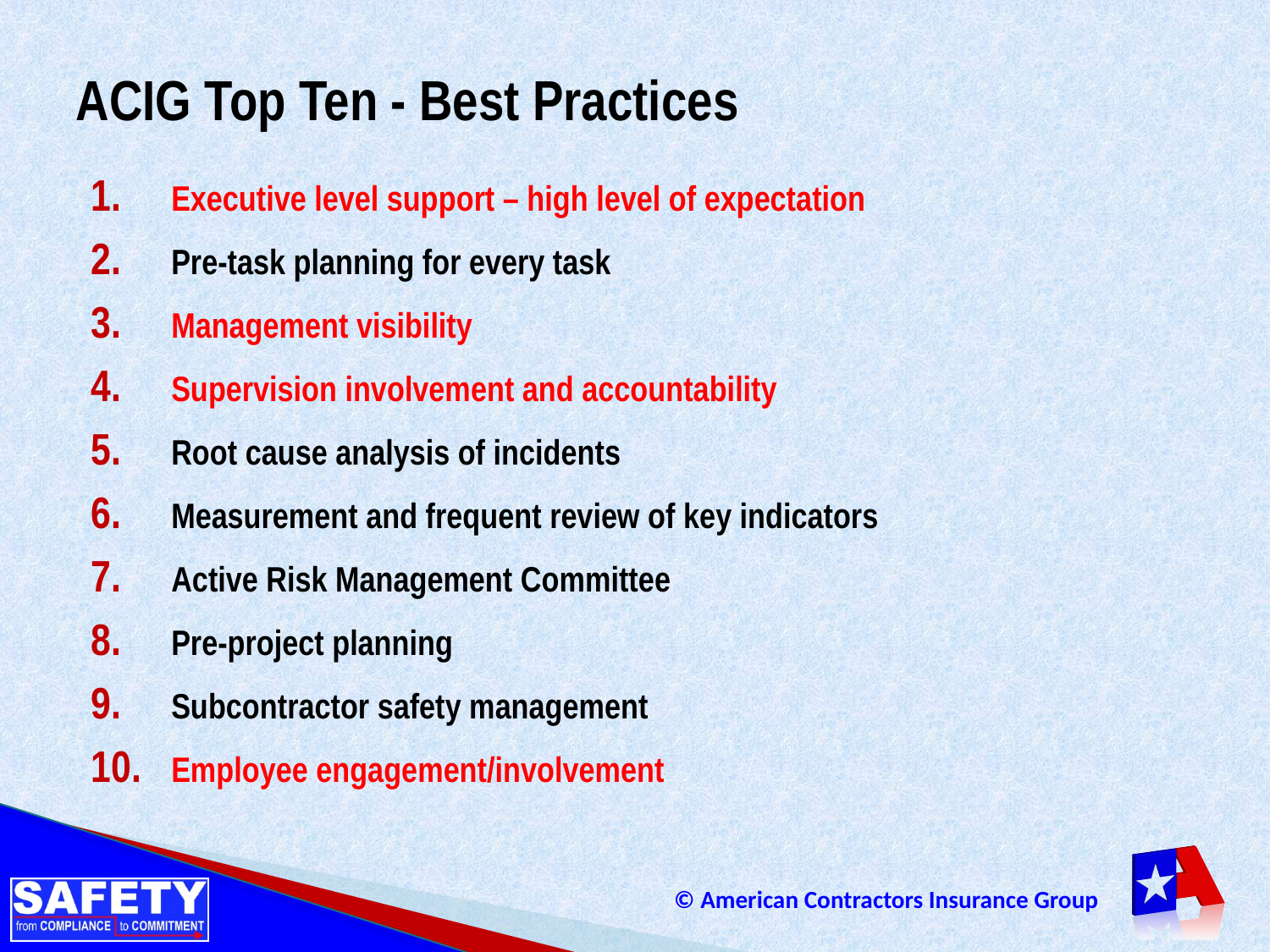

# ACIG Top Ten - Best Practices
Executive level support – high level of expectation
Pre-task planning for every task
Management visibility
Supervision involvement and accountability
Root cause analysis of incidents
Measurement and frequent review of key indicators
Active Risk Management Committee
Pre-project planning
Subcontractor safety management
Employee engagement/involvement